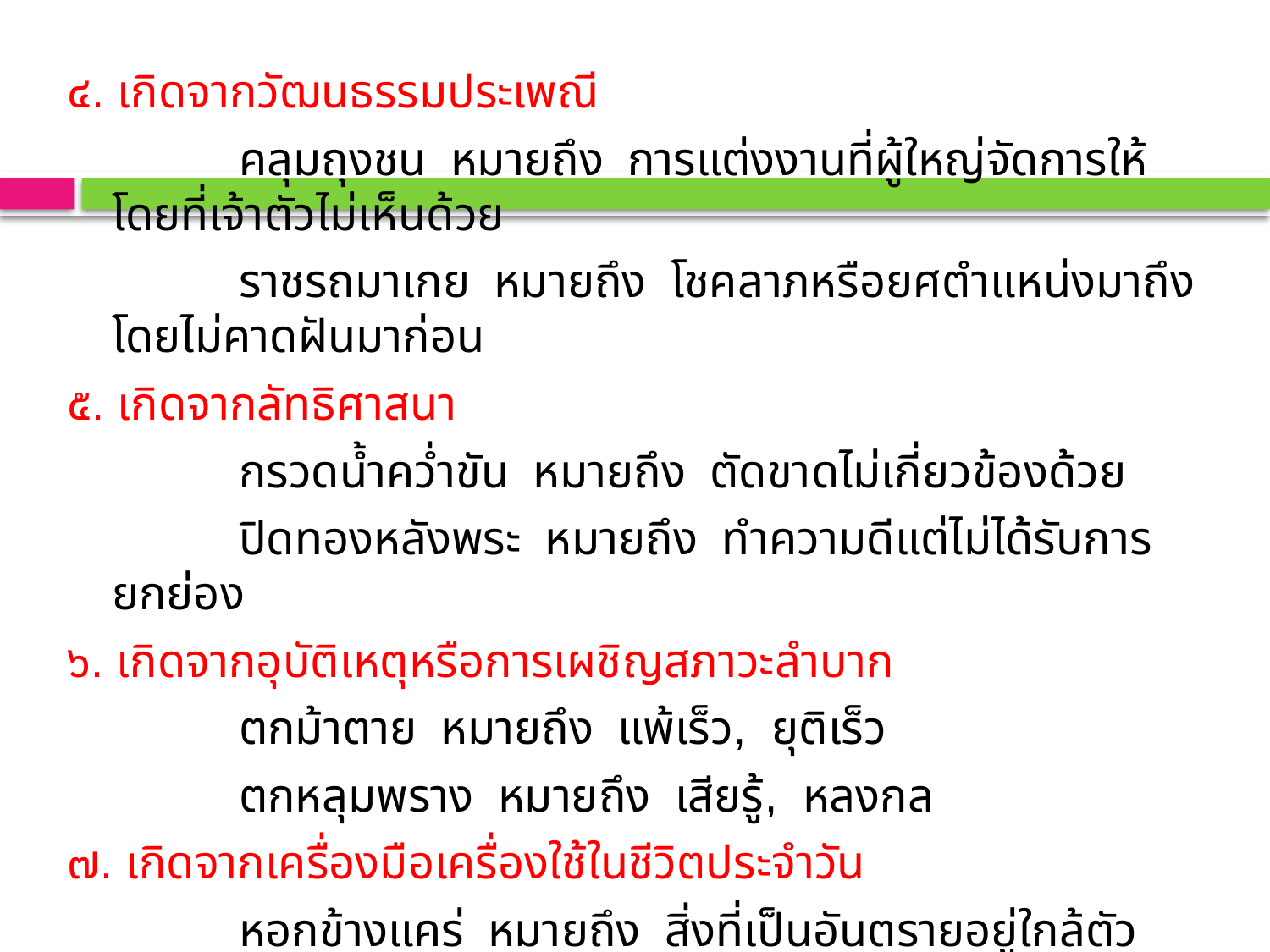

๔. เกิดจากวัฒนธรรมประเพณี
		คลุมถุงชน  หมายถึง  การแต่งงานที่ผู้ใหญ่จัดการให้โดยที่เจ้าตัวไม่เห็นด้วย
		ราชรถมาเกย  หมายถึง  โชคลาภหรือยศตำแหน่งมาถึงโดยไม่คาดฝันมาก่อน
๕. เกิดจากลัทธิศาสนา
		กรวดน้ำคว่ำขัน  หมายถึง  ตัดขาดไม่เกี่ยวข้องด้วย
		ปิดทองหลังพระ  หมายถึง  ทำความดีแต่ไม่ได้รับการยกย่อง
๖. เกิดจากอุบัติเหตุหรือการเผชิญสภาวะลำบาก
		ตกม้าตาย  หมายถึง  แพ้เร็ว,  ยุติเร็ว
		ตกหลุมพราง  หมายถึง  เสียรู้,  หลงกล
๗. เกิดจากเครื่องมือเครื่องใช้ในชีวิตประจำวัน
		หอกข้างแคร่  หมายถึง  สิ่งที่เป็นอันตรายอยู่ใกล้ตัว
		ติเรือทั้งโกลน  หมายถึง  ตำหนิสิ่งที่ยังทำไม่เสร็จ, ติพล่อยๆ